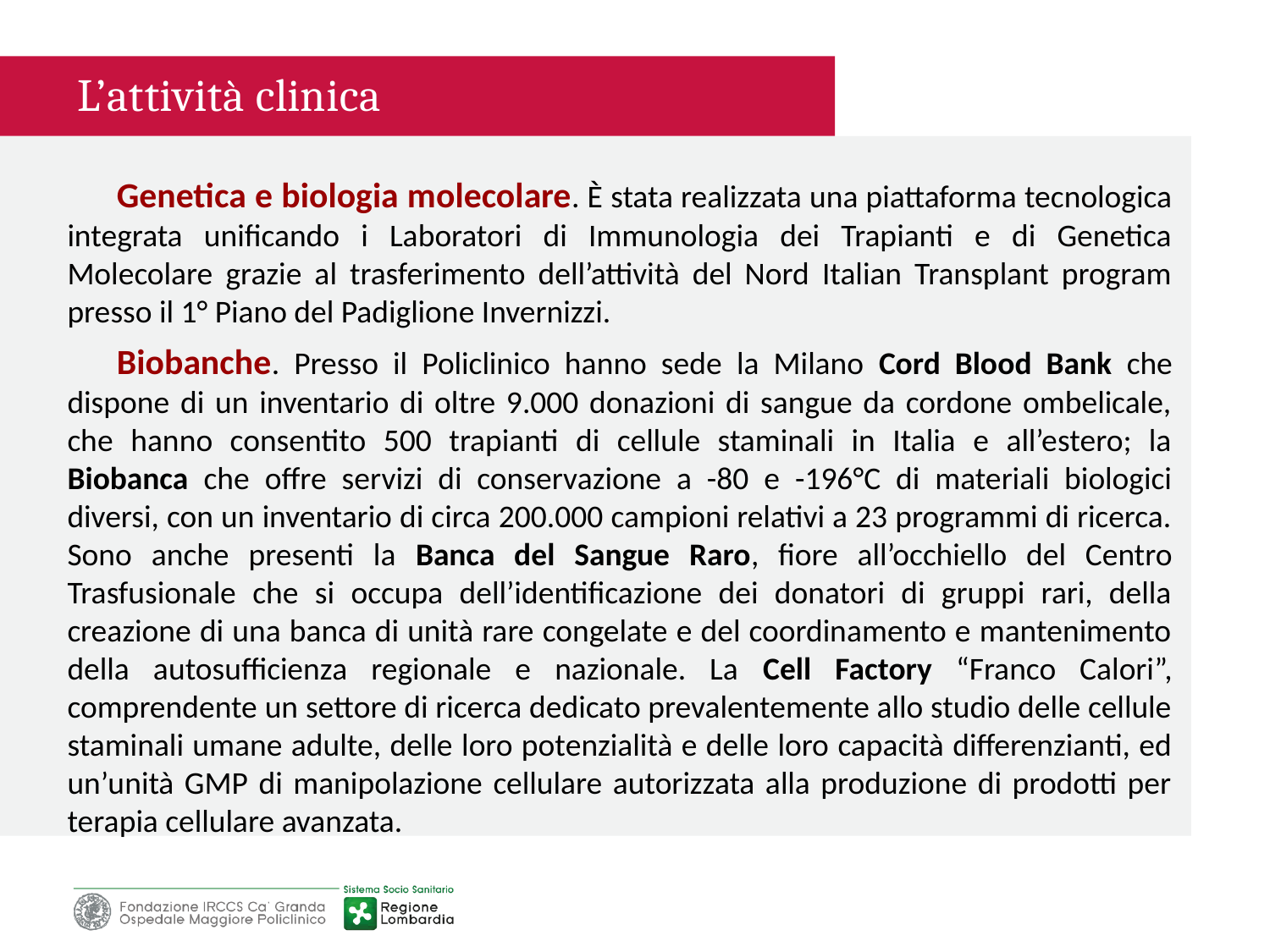

L’attività clinica

Genetica e biologia molecolare. È stata realizzata una piattaforma tecnologica integrata unificando i Laboratori di Immunologia dei Trapianti e di Genetica Molecolare grazie al trasferimento dell’attività del Nord Italian Transplant program presso il 1° Piano del Padiglione Invernizzi.
Biobanche. Presso il Policlinico hanno sede la Milano Cord Blood Bank che dispone di un inventario di oltre 9.000 donazioni di sangue da cordone ombelicale, che hanno consentito 500 trapianti di cellule staminali in Italia e all’estero; la Biobanca che offre servizi di conservazione a -80 e -196°C di materiali biologici diversi, con un inventario di circa 200.000 campioni relativi a 23 programmi di ricerca. Sono anche presenti la Banca del Sangue Raro, fiore all’occhiello del Centro Trasfusionale che si occupa dell’identificazione dei donatori di gruppi rari, della creazione di una banca di unità rare congelate e del coordinamento e mantenimento della autosufficienza regionale e nazionale. La Cell Factory “Franco Calori”, comprendente un settore di ricerca dedicato prevalentemente allo studio delle cellule staminali umane adulte, delle loro potenzialità e delle loro capacità differenzianti, ed un’unità GMP di manipolazione cellulare autorizzata alla produzione di prodotti per terapia cellulare avanzata.